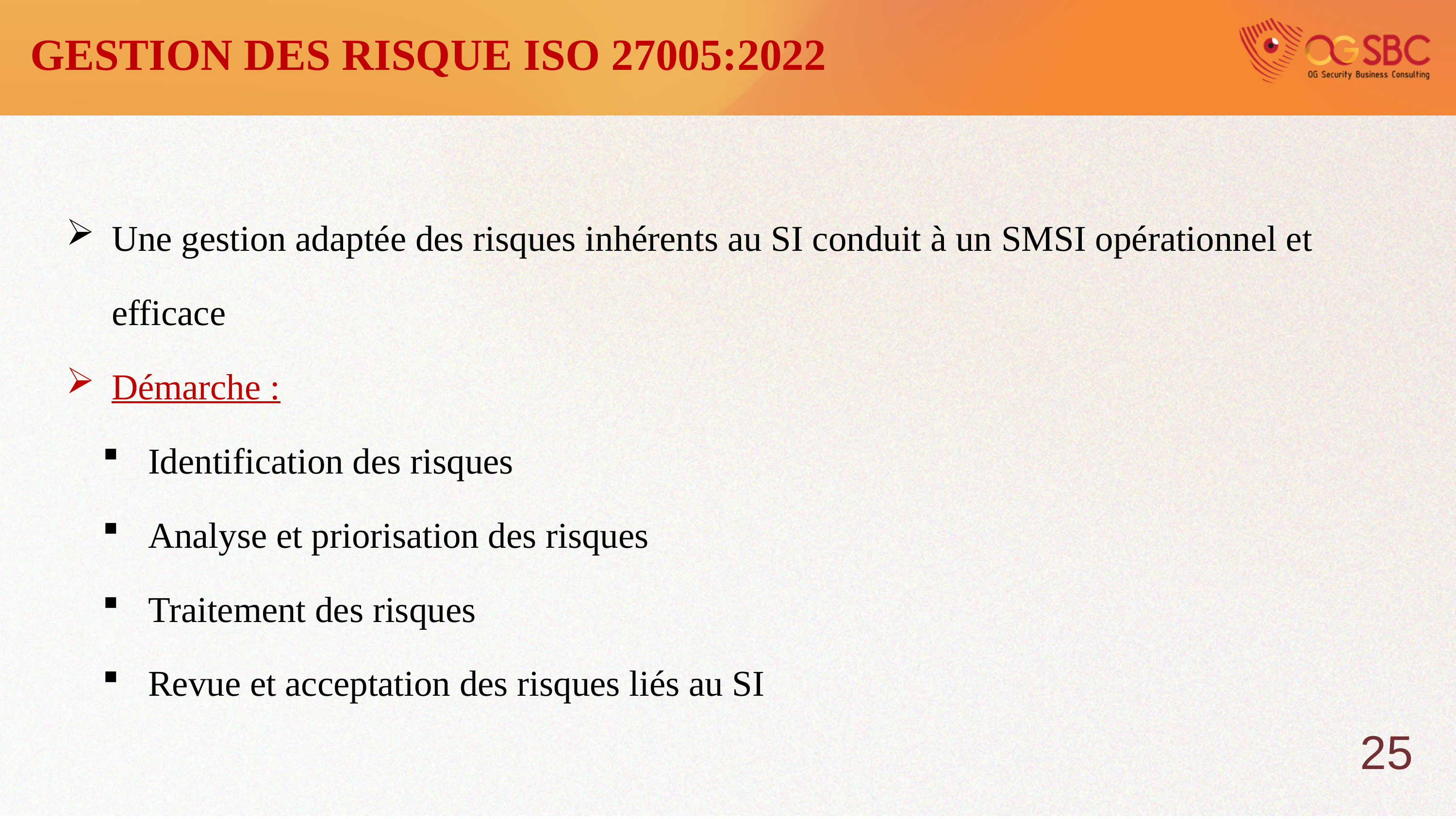

GESTION DES RISQUE ISO 27005:2022
Une gestion adaptée des risques inhérents au SI conduit à un SMSI opérationnel et efficace
Démarche :
Identification des risques
Analyse et priorisation des risques
Traitement des risques
Revue et acceptation des risques liés au SI
25